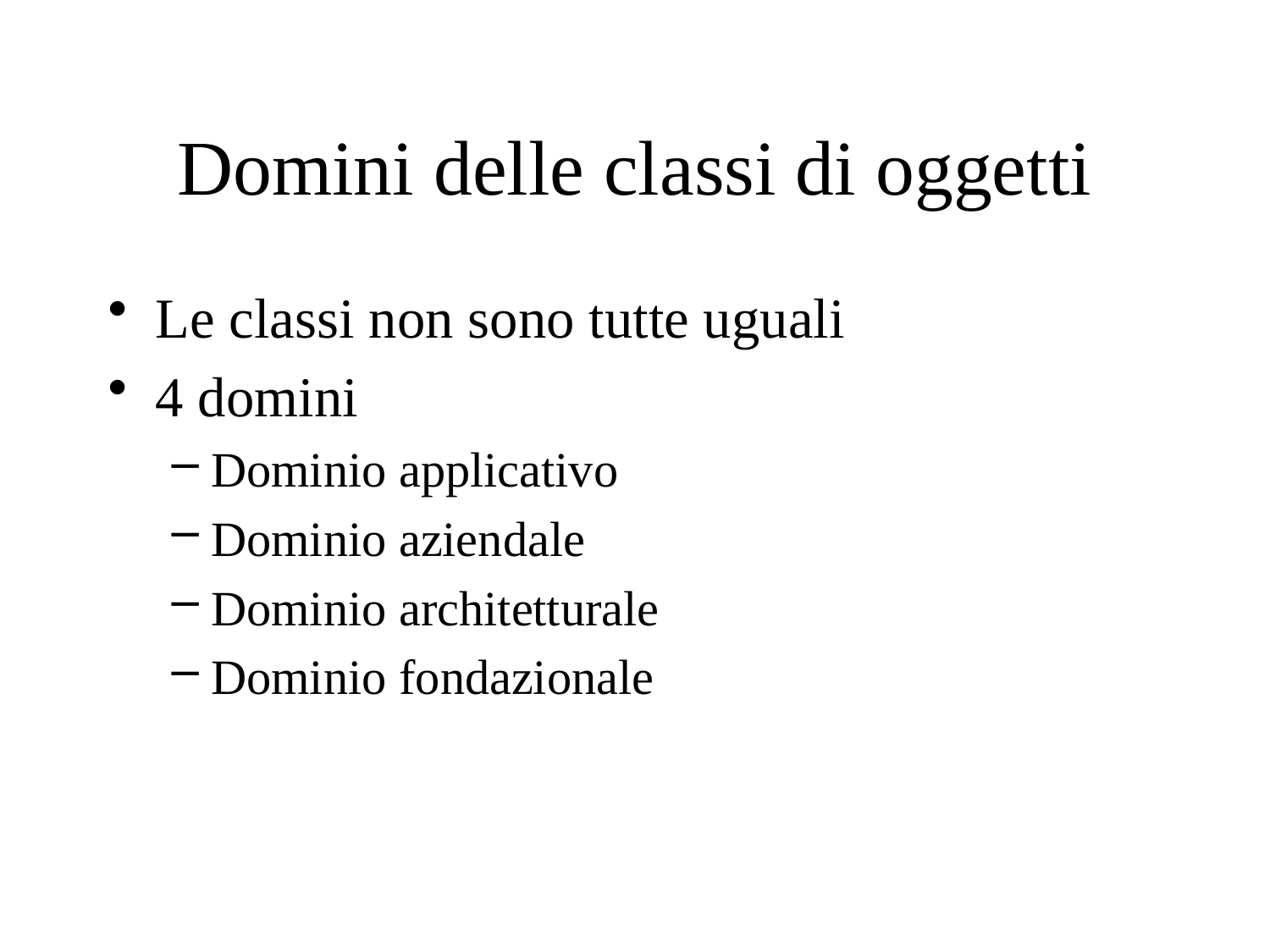

# Domini delle classi di oggetti
Le classi non sono tutte uguali
4 domini
Dominio applicativo
Dominio aziendale
Dominio architetturale
Dominio fondazionale